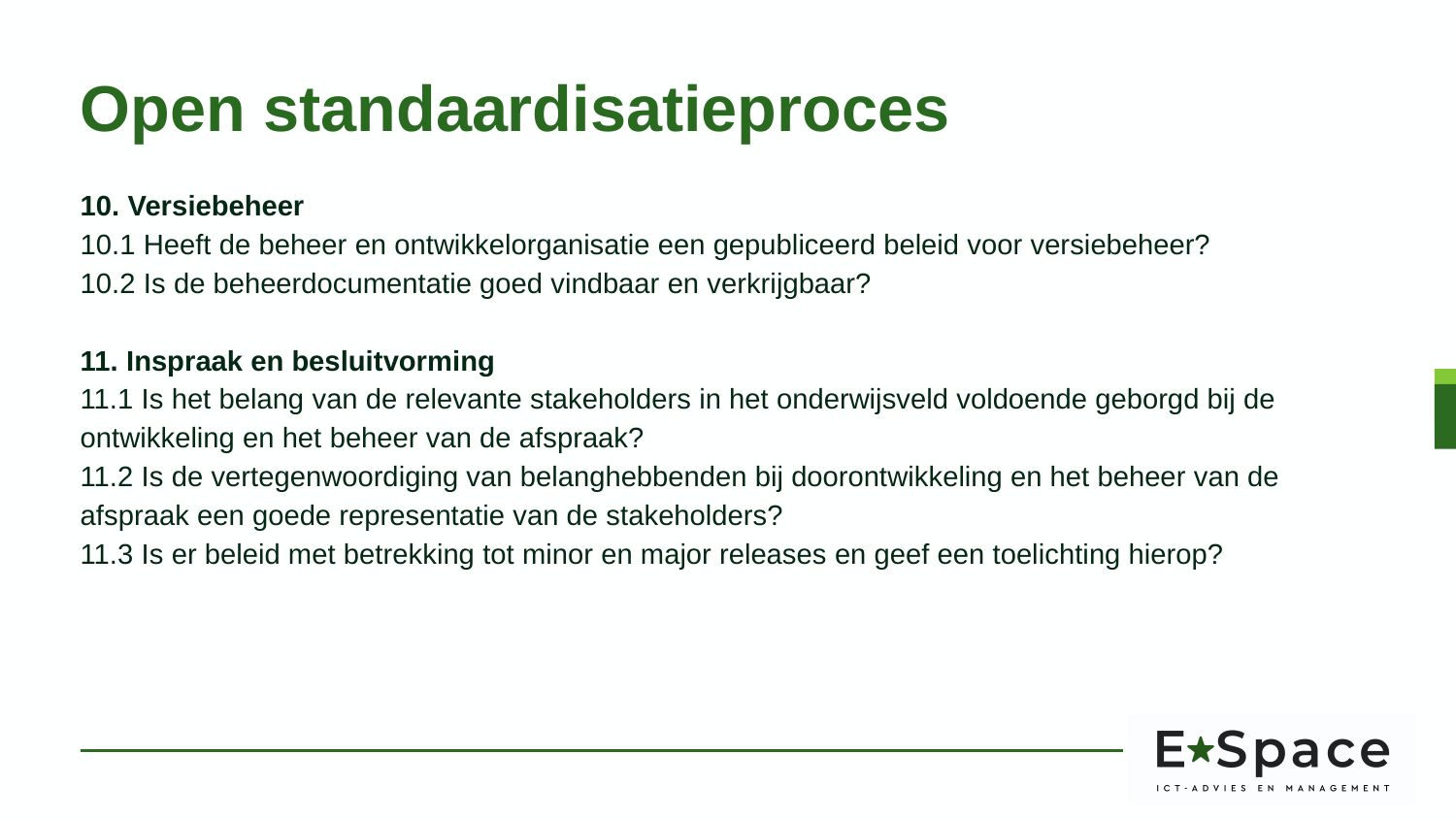

# Open standaardisatieproces
10. Versiebeheer
10.1 Heeft de beheer en ontwikkelorganisatie een gepubliceerd beleid voor versiebeheer?
10.2 Is de beheerdocumentatie goed vindbaar en verkrijgbaar?

11. Inspraak en besluitvorming
11.1 Is het belang van de relevante stakeholders in het onderwijsveld voldoende geborgd bij de ontwikkeling en het beheer van de afspraak?
11.2 Is de vertegenwoordiging van belanghebbenden bij doorontwikkeling en het beheer van de afspraak een goede representatie van de stakeholders?
11.3 Is er beleid met betrekking tot minor en major releases en geef een toelichting hierop?